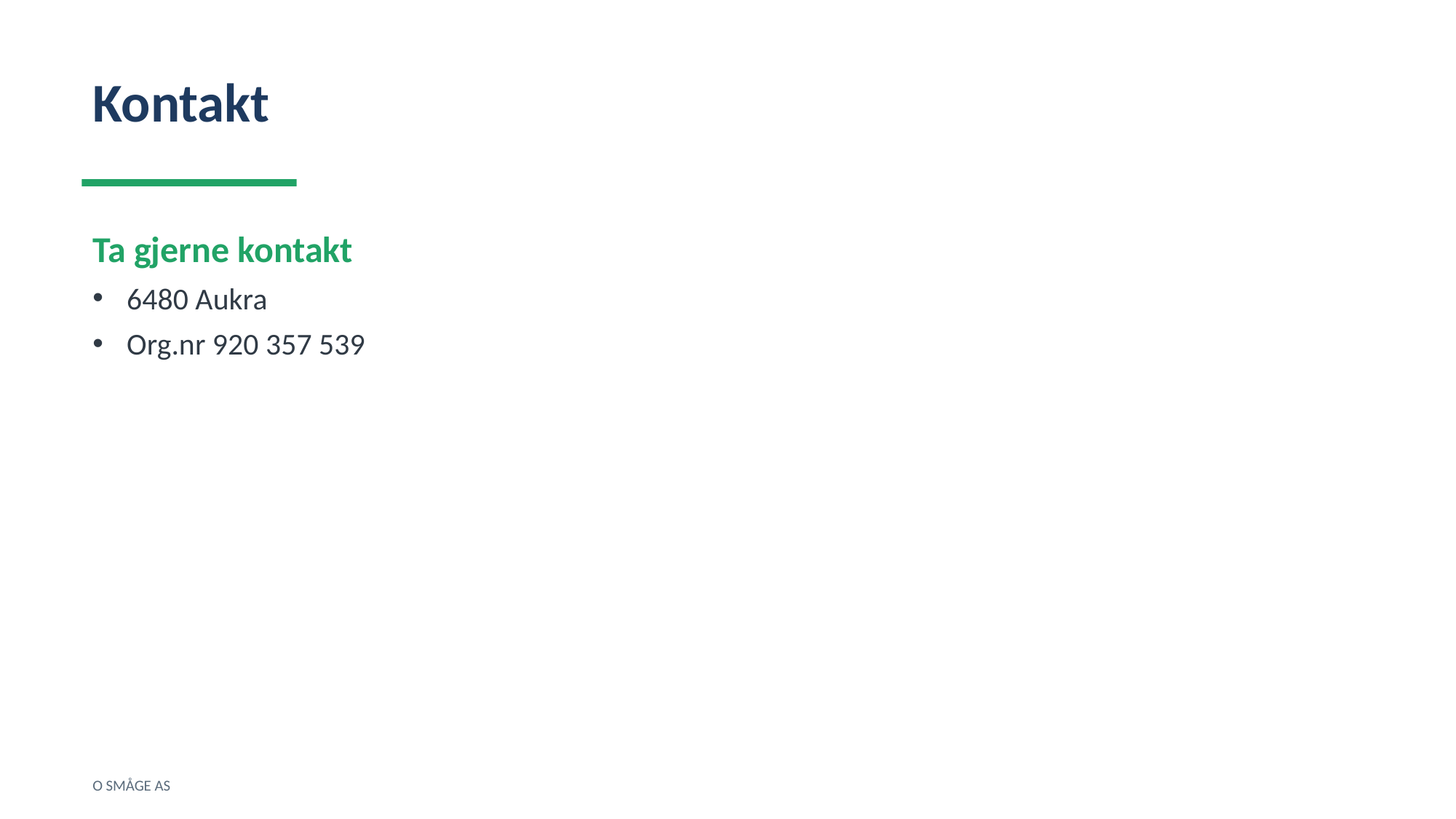

Kontakt

Ta gjerne kontakt
6480 Aukra
Org.nr 920 357 539
O SMÅGE AS